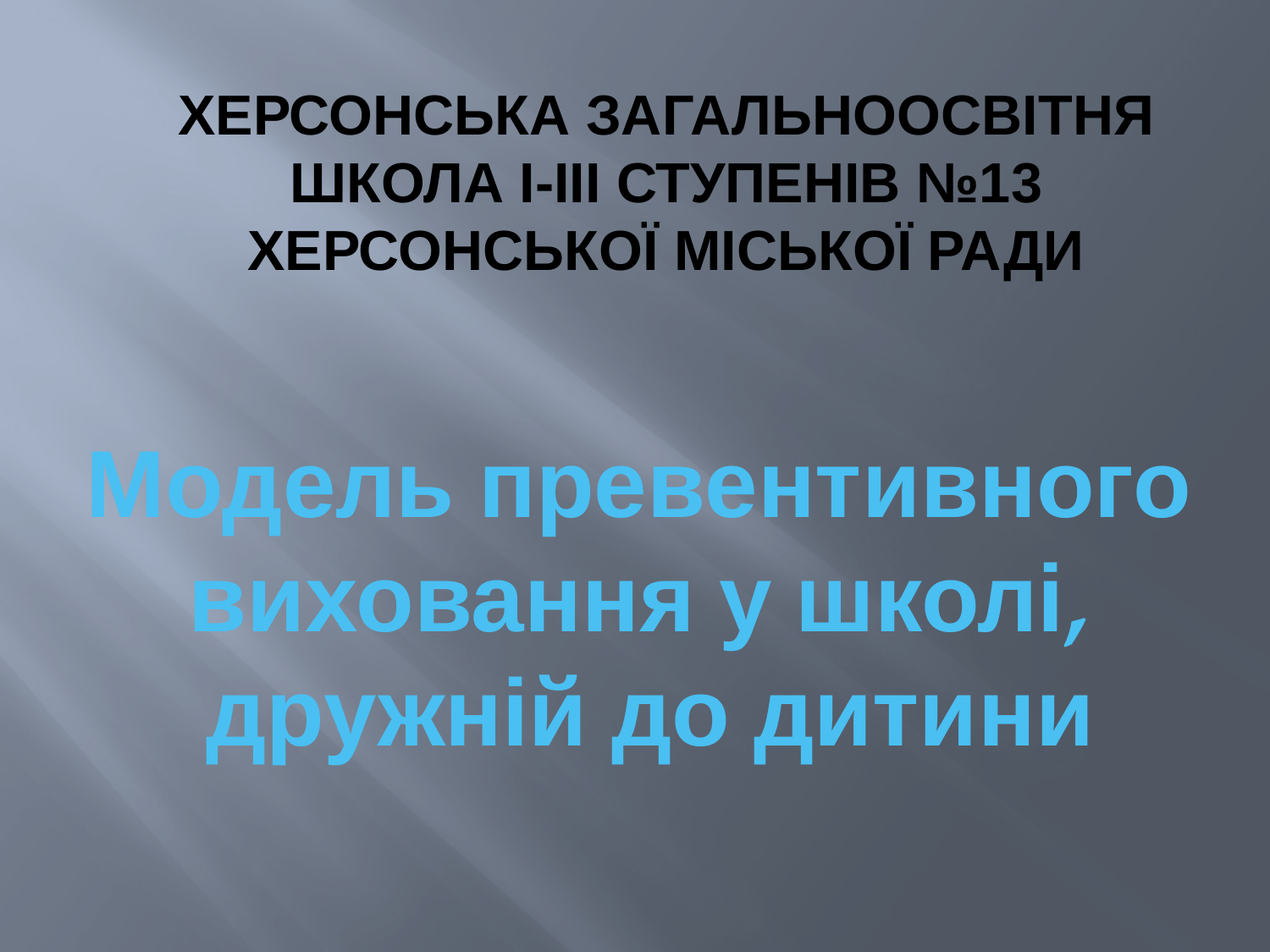

# Херсонська загальноосвітня школа І-ІІІ ступенів №13 херсонської міської ради
Модель превентивного
виховання у школі,
дружній до дитини